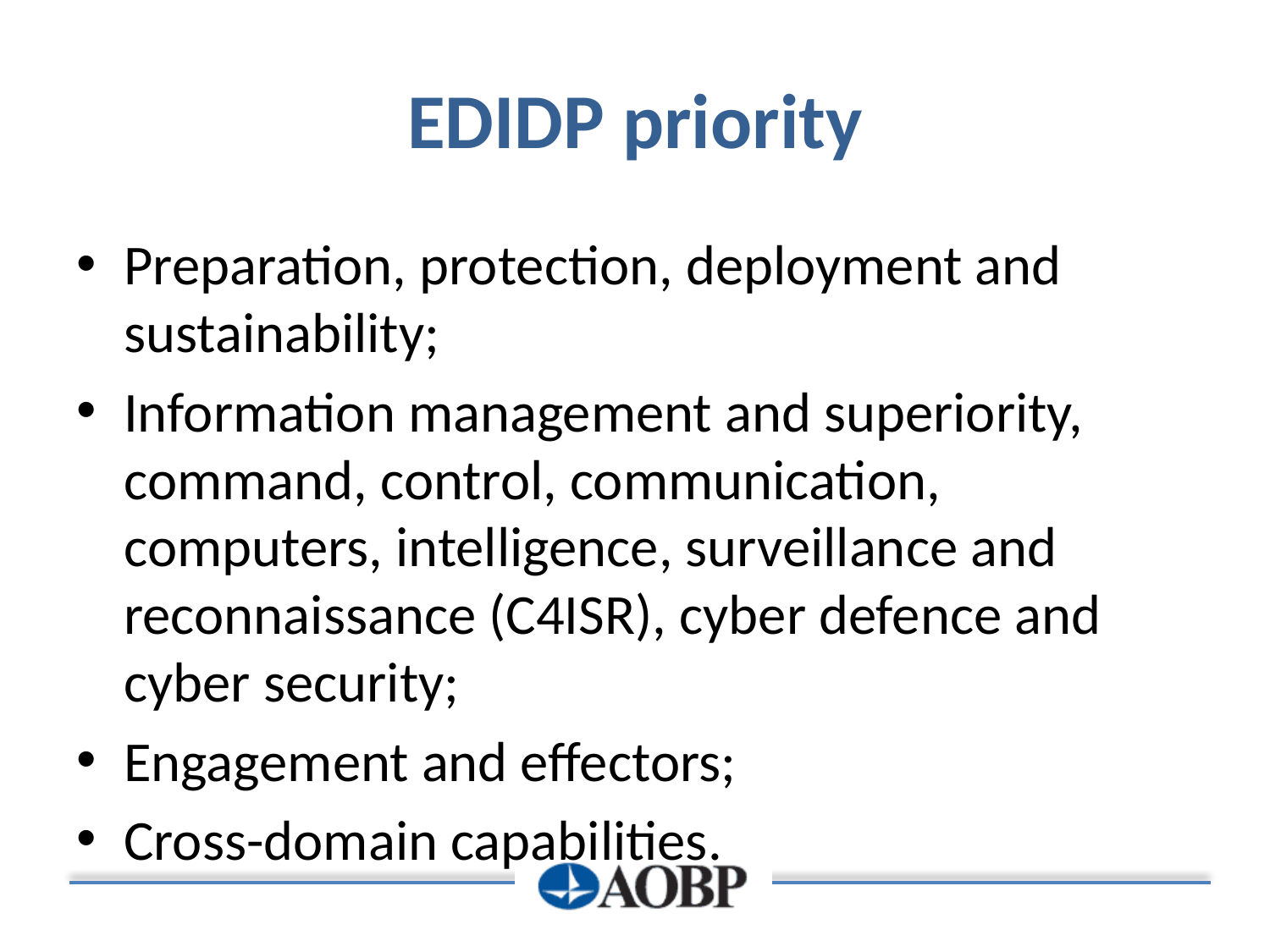

# EDIDP priority
Preparation, protection, deployment and sustainability;
Information management and superiority, command, control, communication, computers, intelligence, surveillance and reconnaissance (C4ISR), cyber defence and cyber security;
Engagement and effectors;
Cross-domain capabilities.